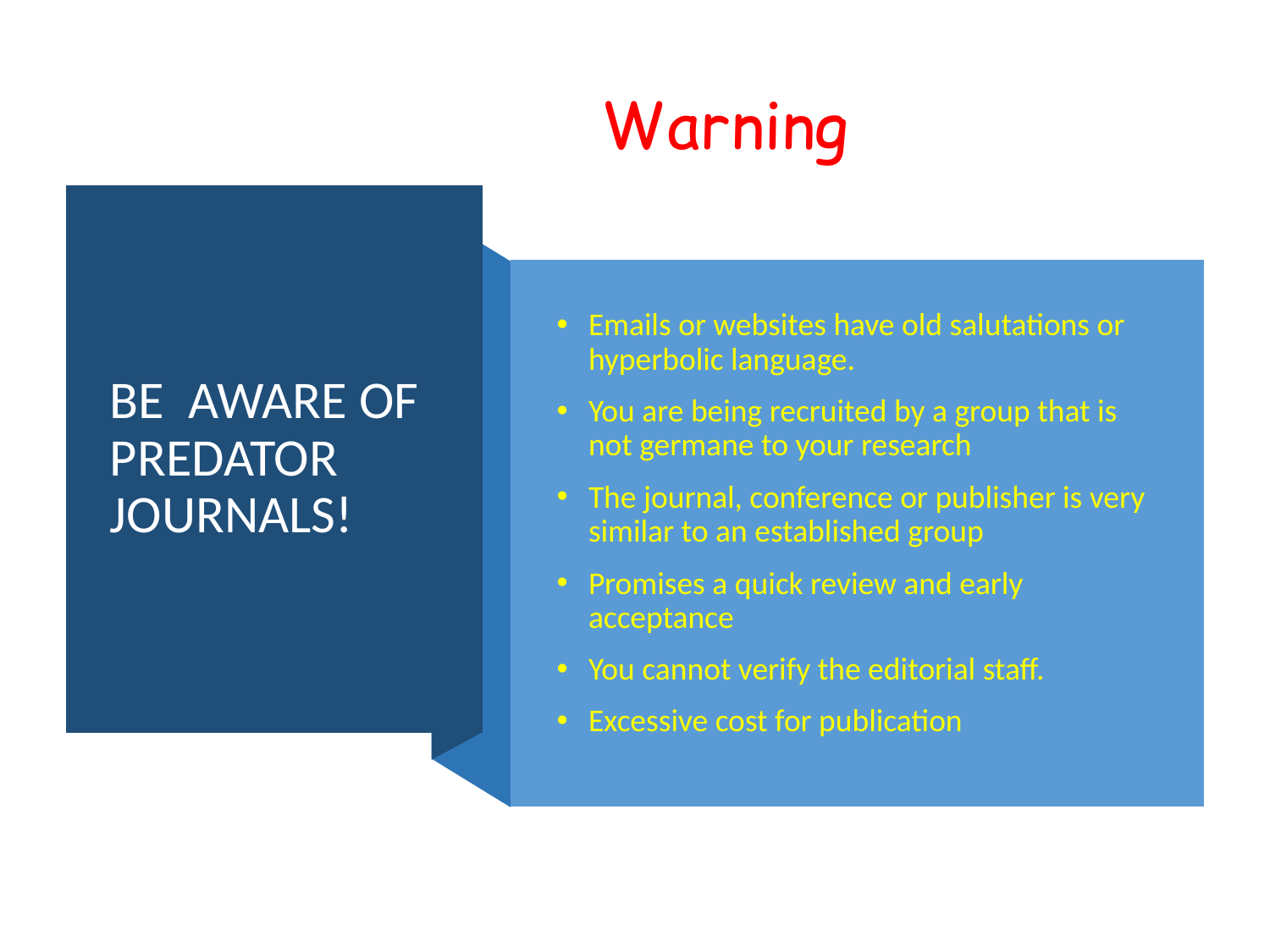

Warning

# BE  AWARE OF PREDATOR JOURNALS!

Emails or websites have old salutations or hyperbolic language.
You are being recruited by a group that is not germane to your research
The journal, conference or publisher is very similar to an established group
Promises a quick review and early acceptance
You cannot verify the editorial staff.
Excessive cost for publication